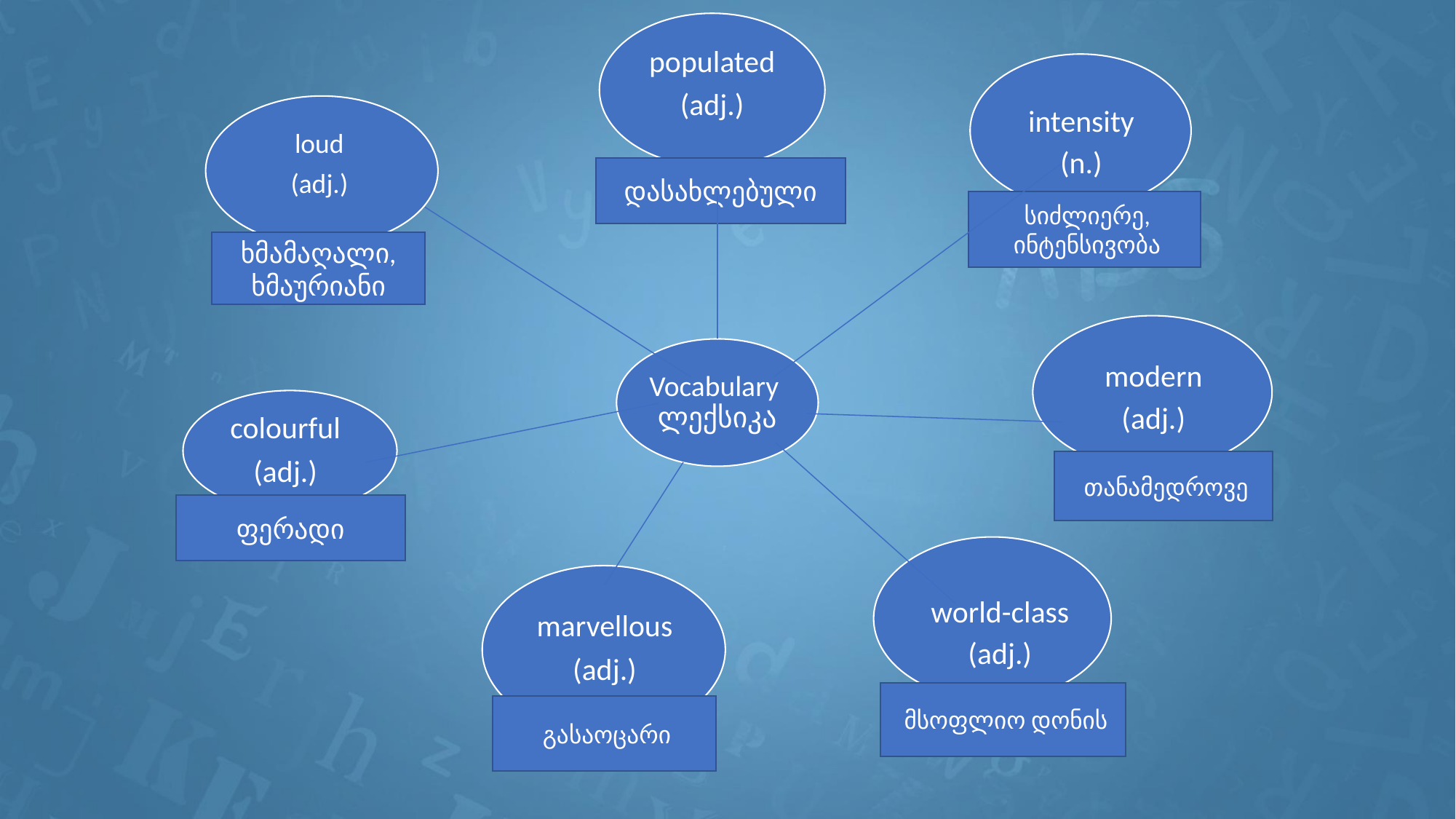

populated
(adj.)

intensity
(n.)

loud
(adj.)

modern
(adj.)

Vocabulary  ლექსიკა

colourful
(adj.)

world-class
(adj.)
marvellous
(adj.)
დასახლებული
 სიძლიერე,
 ინტენსივობა
ხმამაღალი, ხმაურიანი
 თანამედროვე
ფერადი
 მსოფლიო დონის
 გასაოცარი